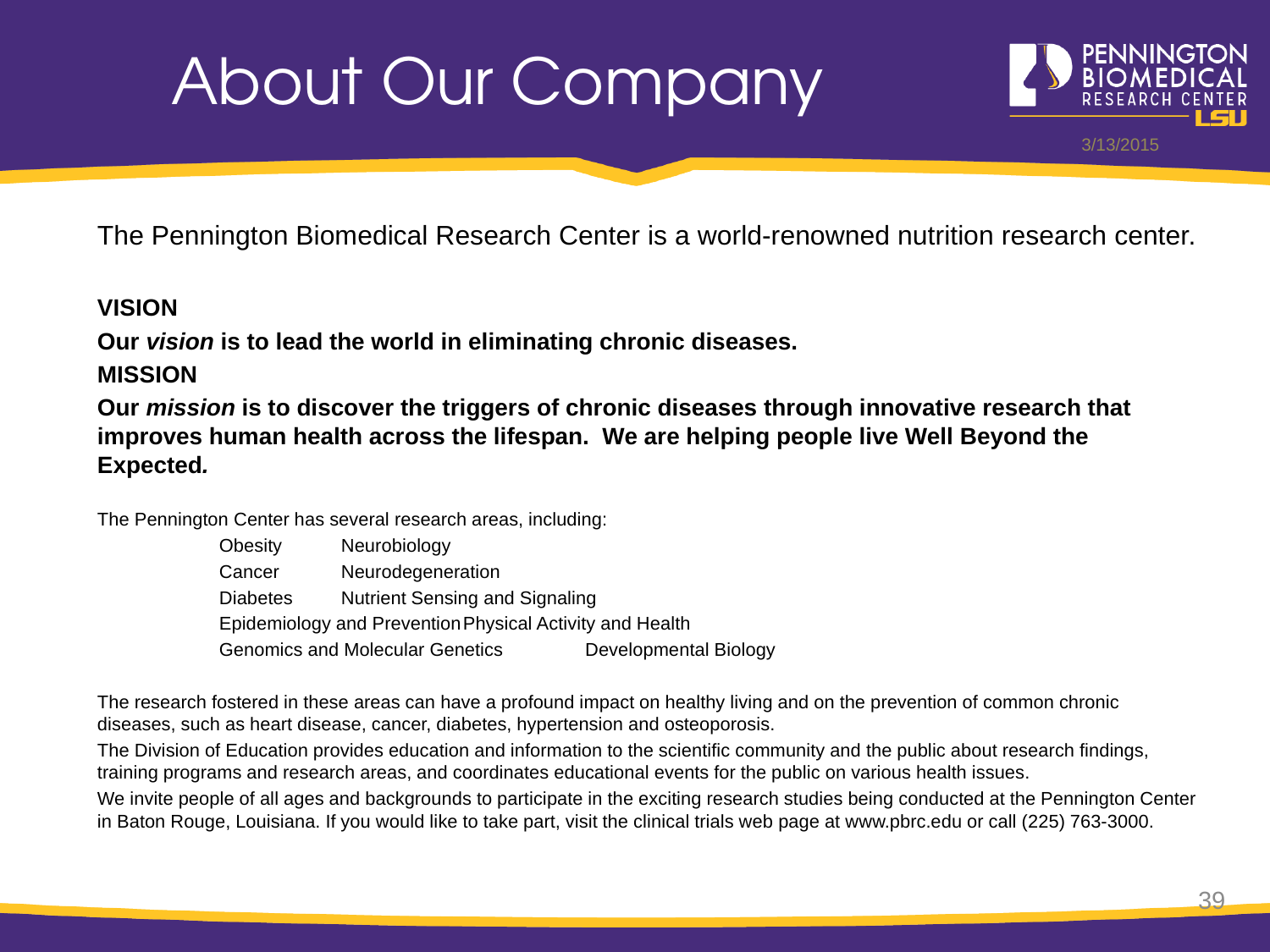

# About Our Company
3/13/2015
The Pennington Biomedical Research Center is a world-renowned nutrition research center.

VISION
Our vision is to lead the world in eliminating chronic diseases.
MISSION
Our mission is to discover the triggers of chronic diseases through innovative research that improves human health across the lifespan.  We are helping people live Well Beyond the Expected.

The Pennington Center has several research areas, including:
	Obesity			Neurobiology
	Cancer			Neurodegeneration
	Diabetes			Nutrient Sensing and Signaling
	Epidemiology and Prevention	Physical Activity and Health
	Genomics and Molecular Genetics	Developmental Biology

The research fostered in these areas can have a profound impact on healthy living and on the prevention of common chronic diseases, such as heart disease, cancer, diabetes, hypertension and osteoporosis.
The Division of Education provides education and information to the scientific community and the public about research findings, training programs and research areas, and coordinates educational events for the public on various health issues.
We invite people of all ages and backgrounds to participate in the exciting research studies being conducted at the Pennington Center in Baton Rouge, Louisiana. If you would like to take part, visit the clinical trials web page at www.pbrc.edu or call (225) 763-3000.
39